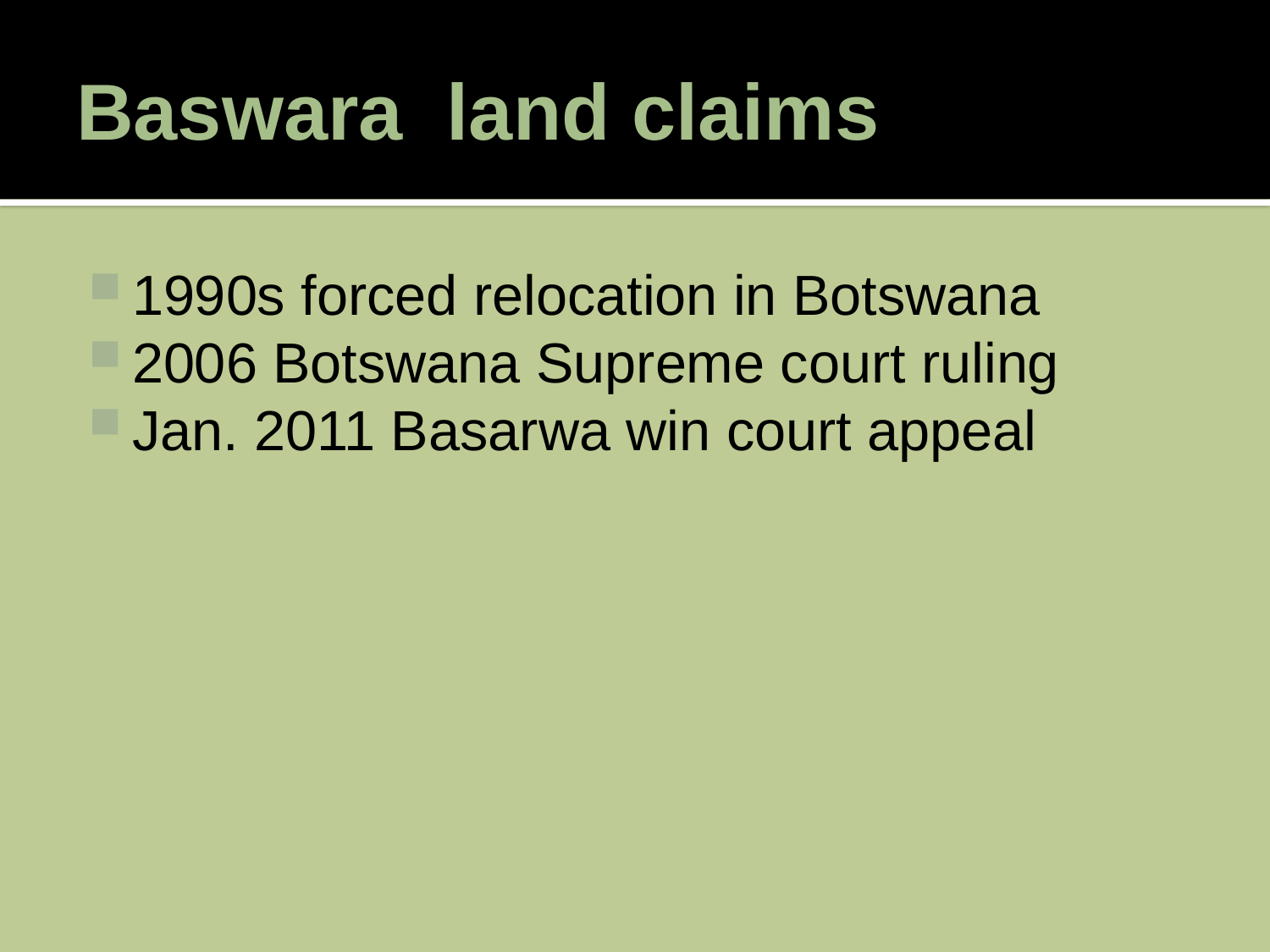

# Baswara  land claims
1990s forced relocation in Botswana
2006 Botswana Supreme court ruling
Jan. 2011 Basarwa win court appeal